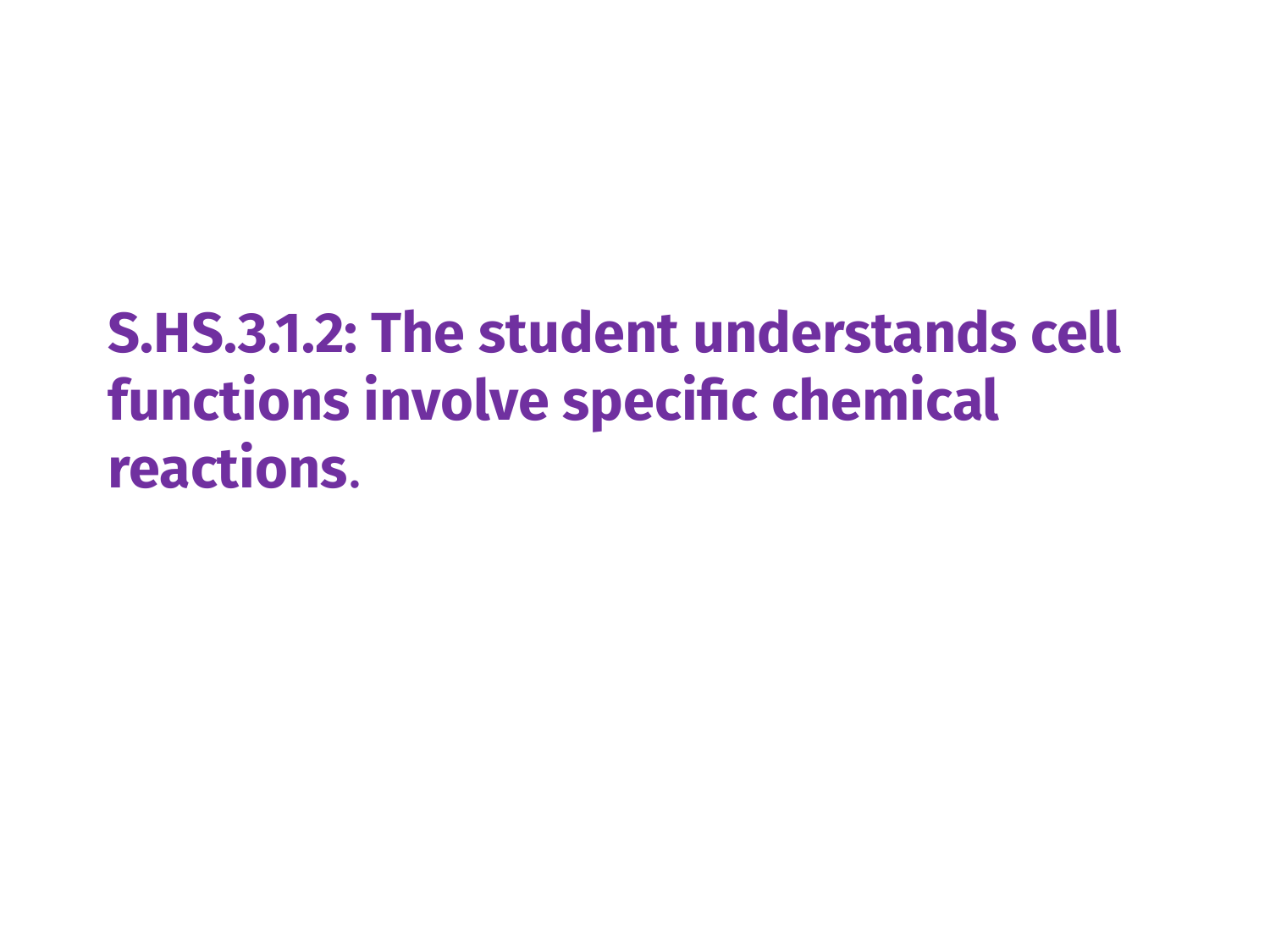

# S.HS.3.1.2: The student understands cell functions involve specific chemical reactions.